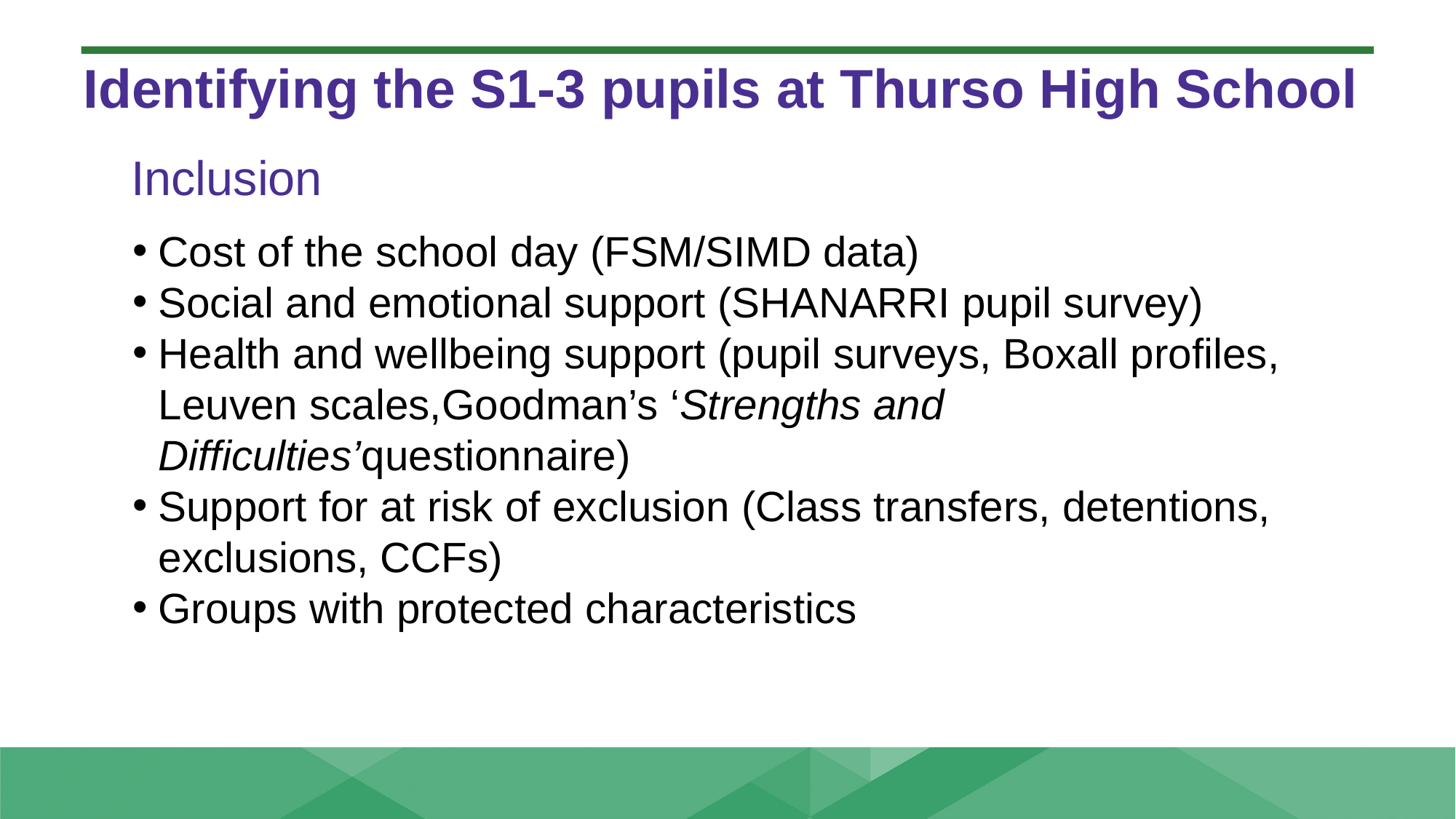

Identifying the S1-3 pupils at Thurso High School
Inclusion
Cost of the school day (FSM/SIMD data)
Social and emotional support (SHANARRI pupil survey)
Health and wellbeing support (pupil surveys, Boxall profiles, Leuven scales,Goodman’s ‘Strengths and Difficulties’questionnaire)
Support for at risk of exclusion (Class transfers, detentions, exclusions, CCFs)
Groups with protected characteristics